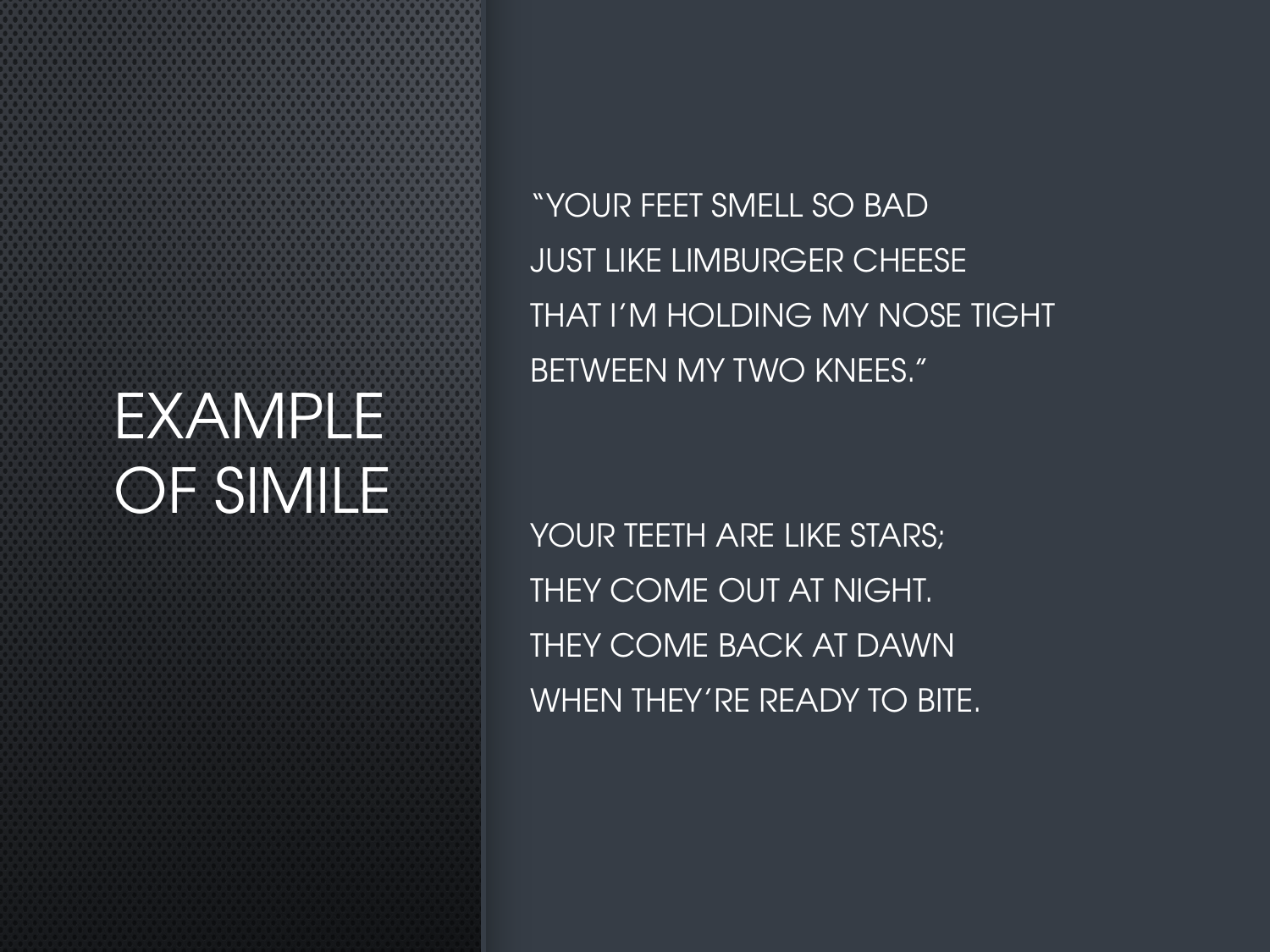

# Example of Simile
“Your feet smell so bad
Just like limburger cheese
That I’m holding my nose tight
Between my two knees.”

Your teeth are like stars;
They come out at night.
They come back at dawn
When they’re ready to bite.